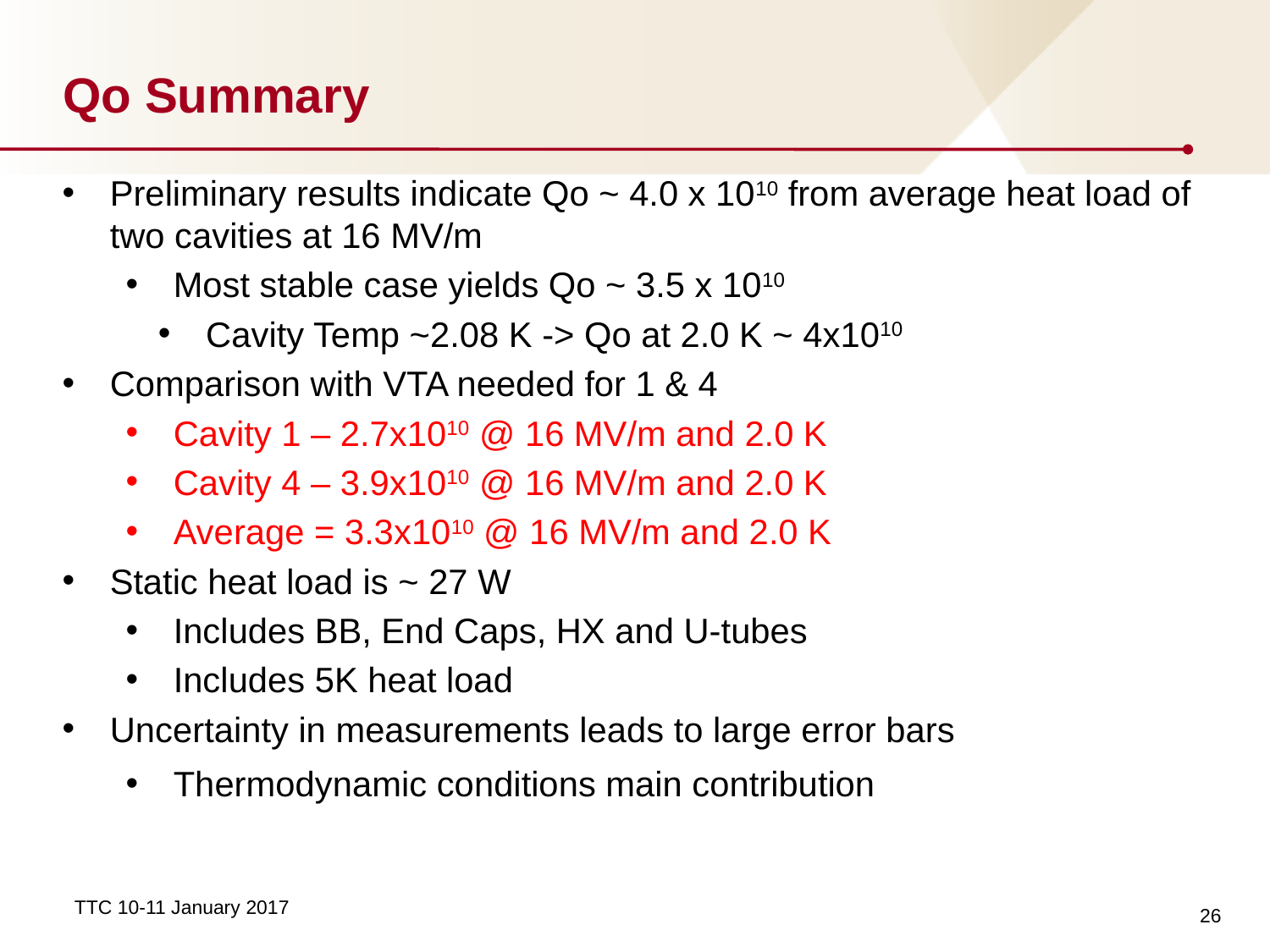

# Qo Summary
Preliminary results indicate Qo ~ 4.0 x 1010 from average heat load of two cavities at 16 MV/m
Most stable case yields Qo ~ 3.5 x 1010
Cavity Temp ~2.08 K -> Qo at 2.0 K ~ 4x1010
Comparison with VTA needed for 1 & 4
Cavity 1 – 2.7x1010 @ 16 MV/m and 2.0 K
Cavity 4 – 3.9x1010 @ 16 MV/m and 2.0 K
Average = 3.3x1010 @ 16 MV/m and 2.0 K
Static heat load is ~ 27 W
Includes BB, End Caps, HX and U-tubes
Includes 5K heat load
Uncertainty in measurements leads to large error bars
Thermodynamic conditions main contribution
26
TTC 10-11 January 2017